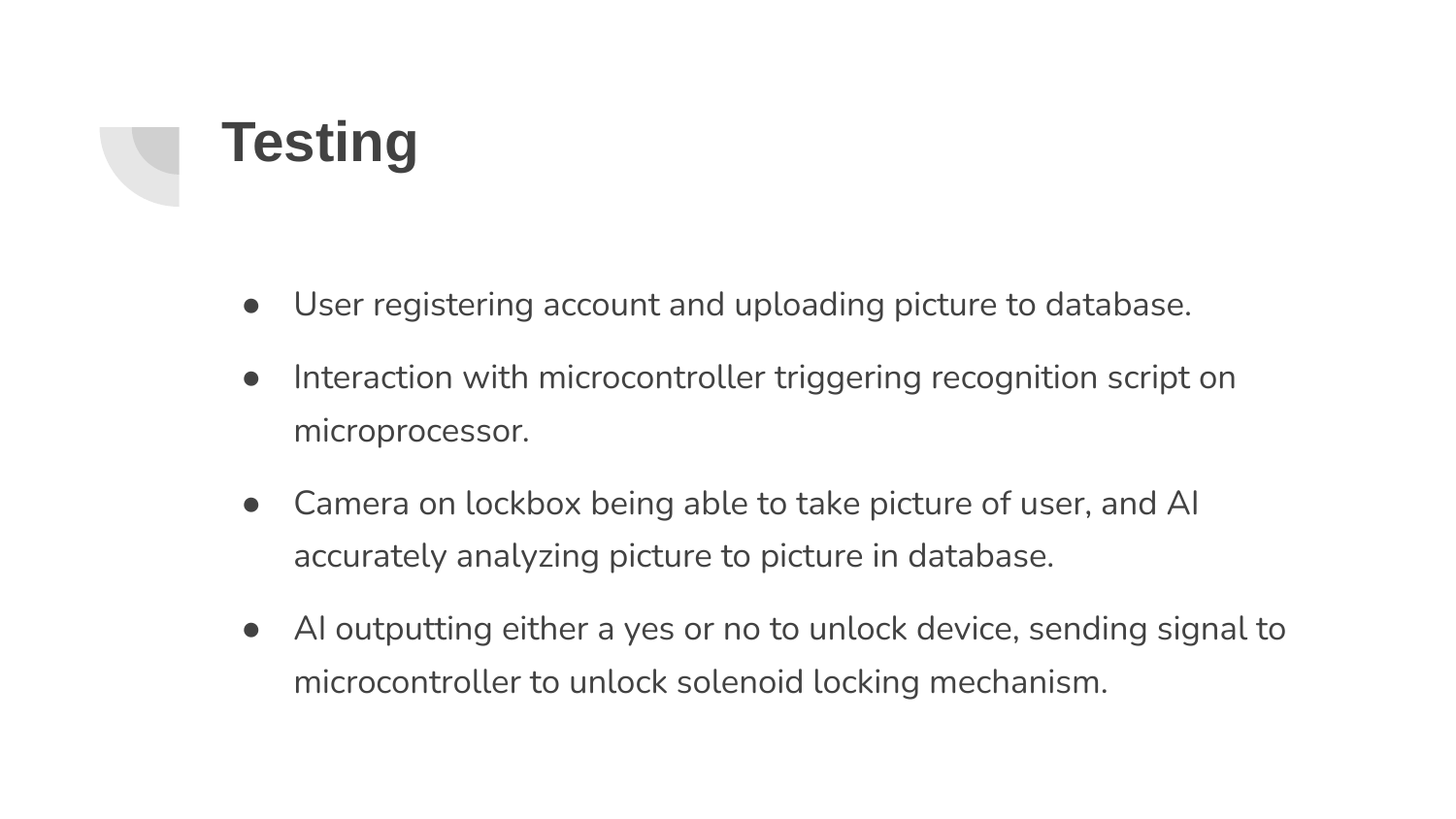

# Testing
User registering account and uploading picture to database.
Interaction with microcontroller triggering recognition script on microprocessor.
Camera on lockbox being able to take picture of user, and AI accurately analyzing picture to picture in database.
AI outputting either a yes or no to unlock device, sending signal to microcontroller to unlock solenoid locking mechanism.